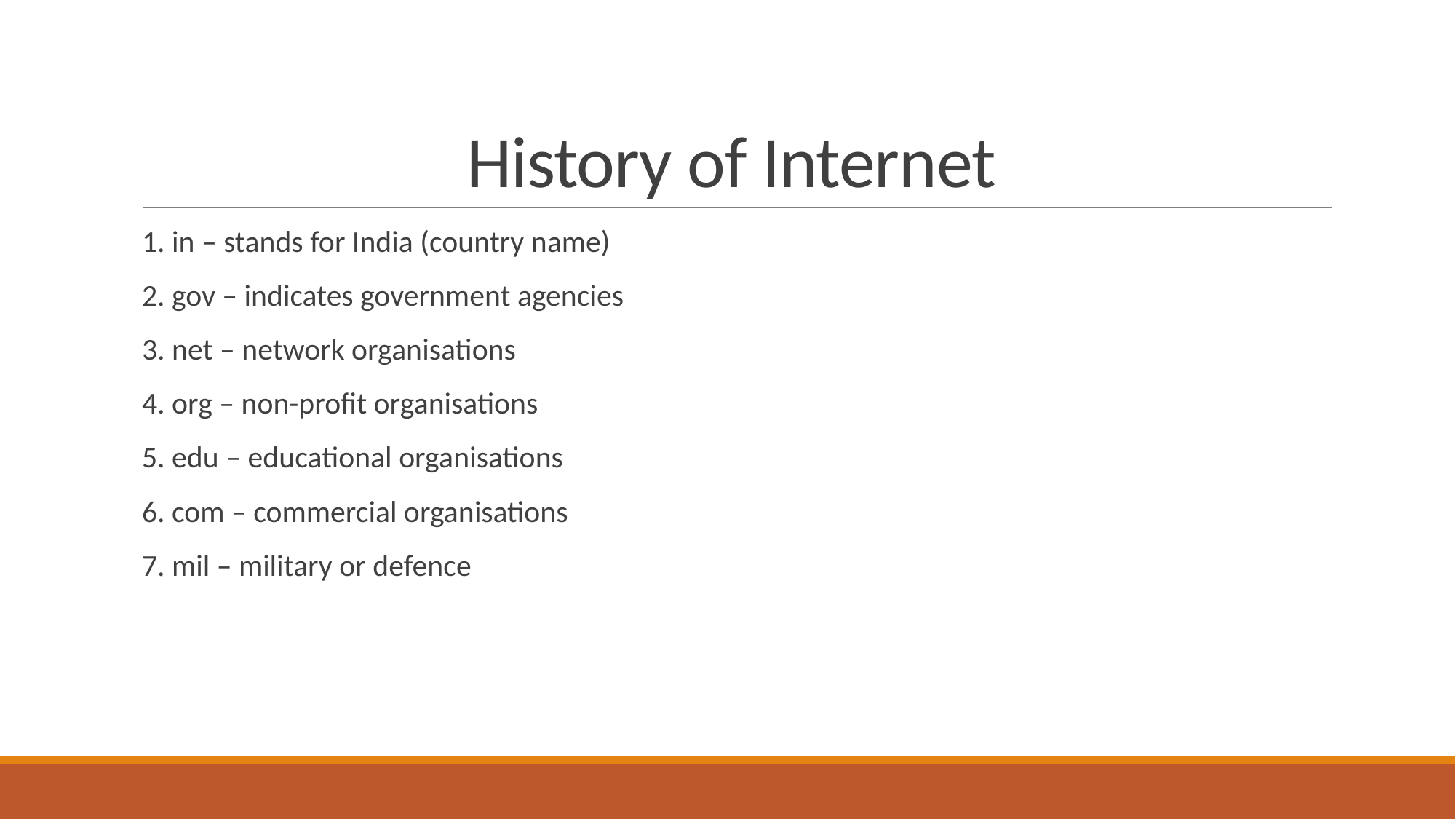

# History of Internet
1. in – stands for India (country name)
2. gov – indicates government agencies
3. net – network organisations
4. org – non-profit organisations
5. edu – educational organisations
6. com – commercial organisations
7. mil – military or defence